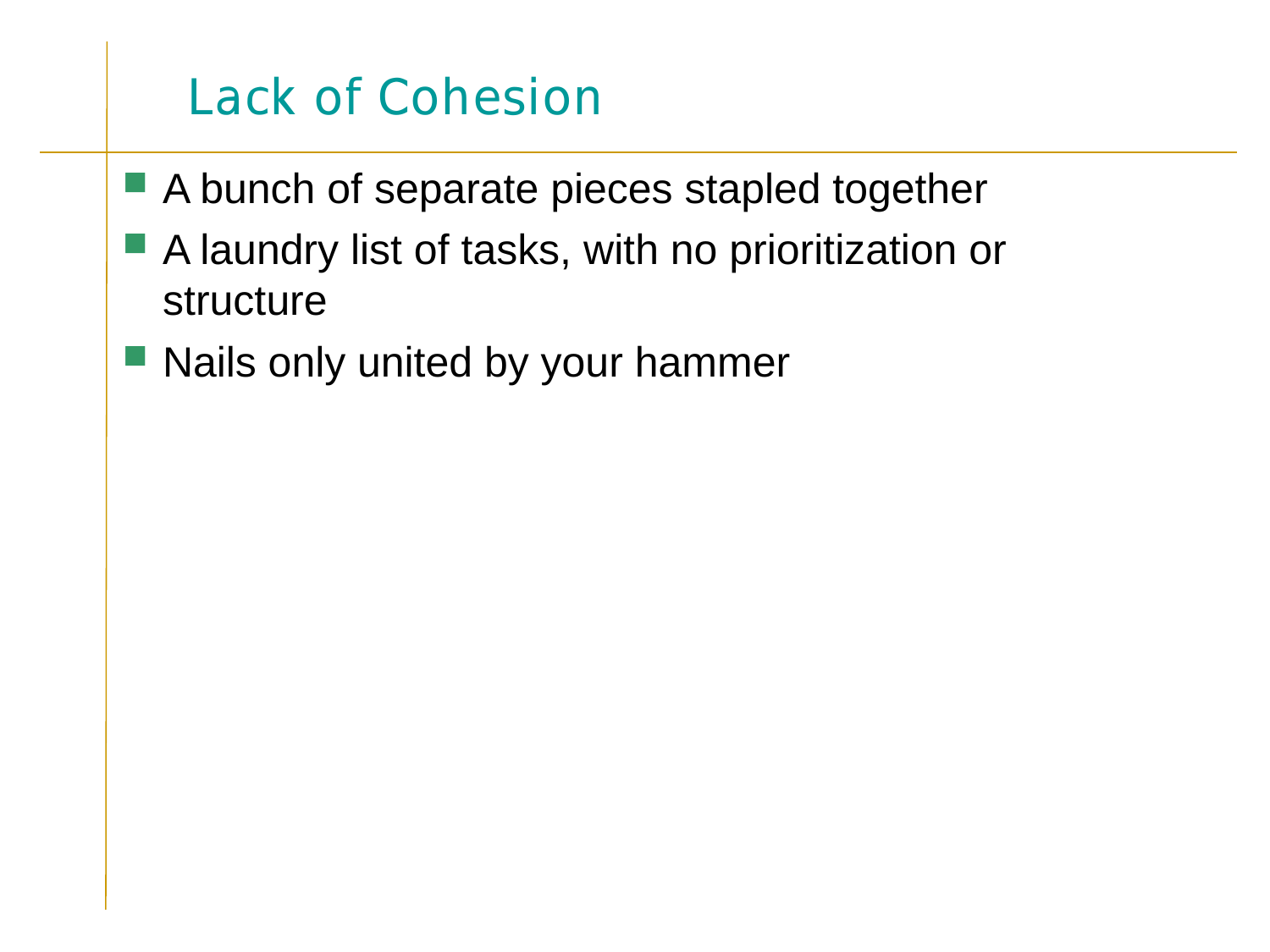

# Lack of Cohesion
A bunch of separate pieces stapled together
A laundry list of tasks, with no prioritization or structure
Nails only united by your hammer